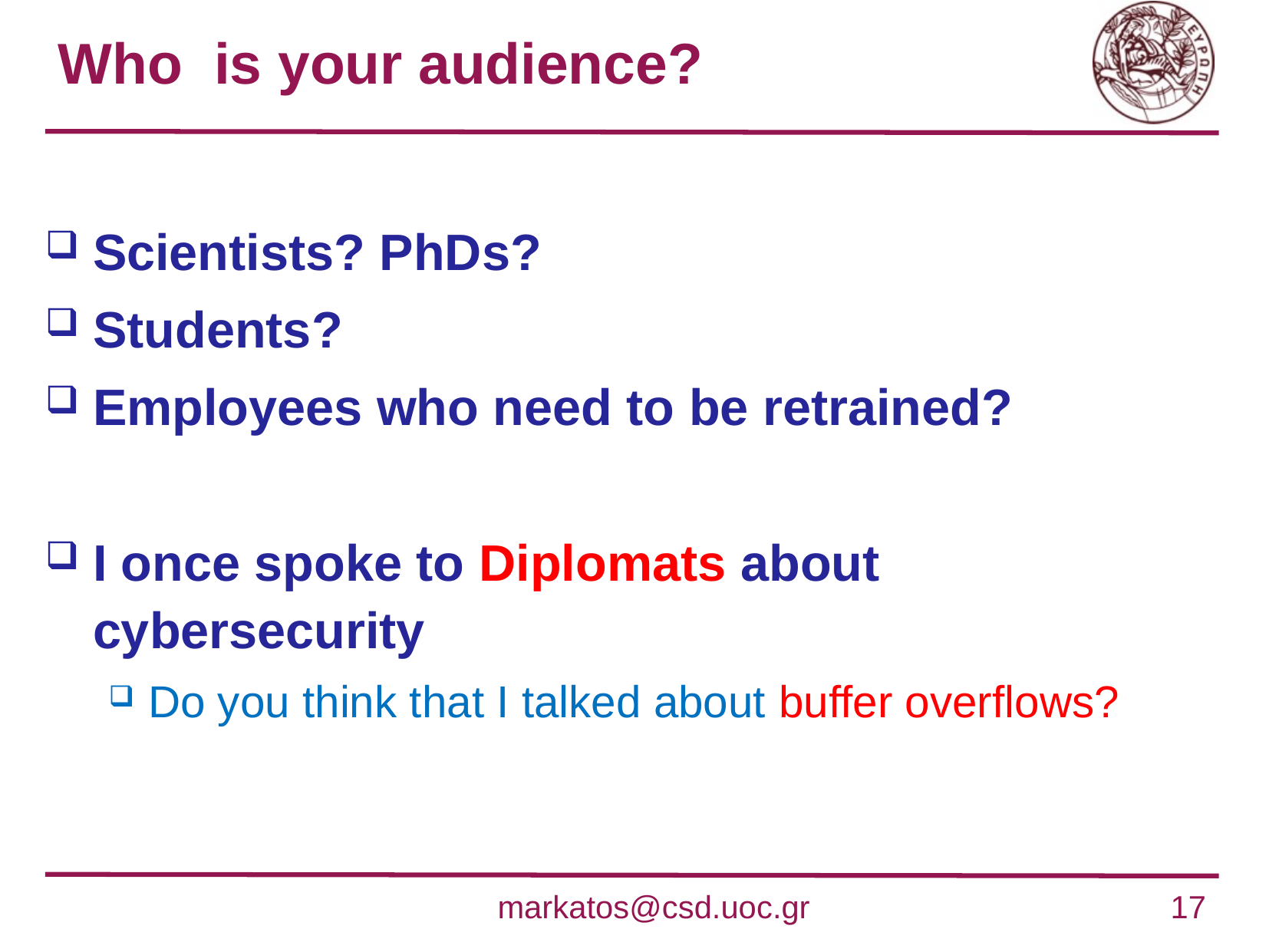

# Who  is your audience?
Scientists? PhDs?
Students?
Employees who need to be retrained?

I once spoke to Diplomats about cybersecurity
Do you think that I talked about buffer overflows?

markatos@csd.uoc.gr
17